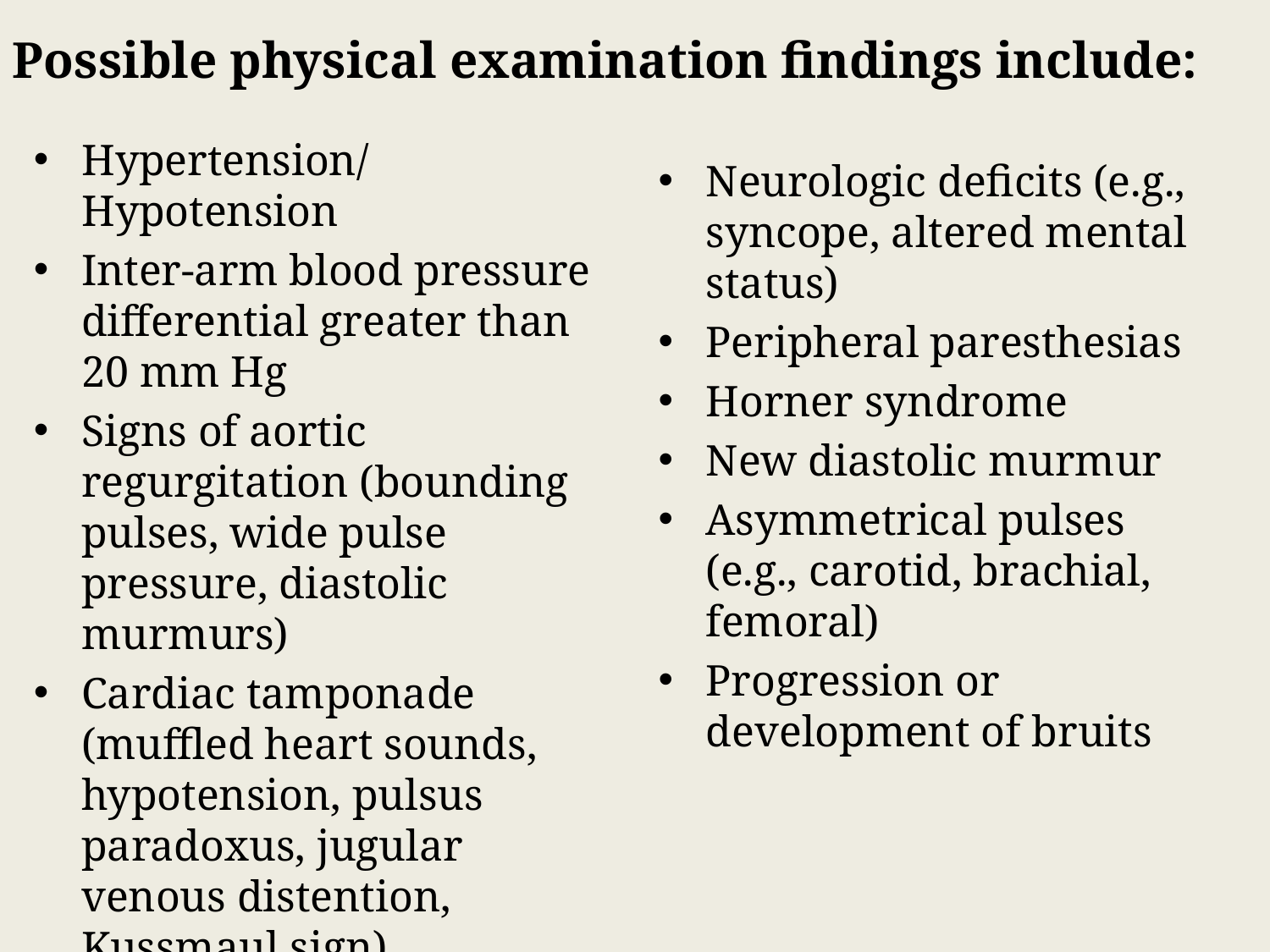

Possible physical examination findings include:
Hypertension/Hypotension
Inter-arm blood pressure differential greater than 20 mm Hg
Signs of aortic regurgitation (bounding pulses, wide pulse pressure, diastolic murmurs)
Cardiac tamponade (muffled heart sounds, hypotension, pulsus paradoxus, jugular venous distention, Kussmaul sign)

Neurologic deficits (e.g., syncope, altered mental status)
Peripheral paresthesias
Horner syndrome
New diastolic murmur
Asymmetrical pulses (e.g., carotid, brachial, femoral)
Progression or development of bruits